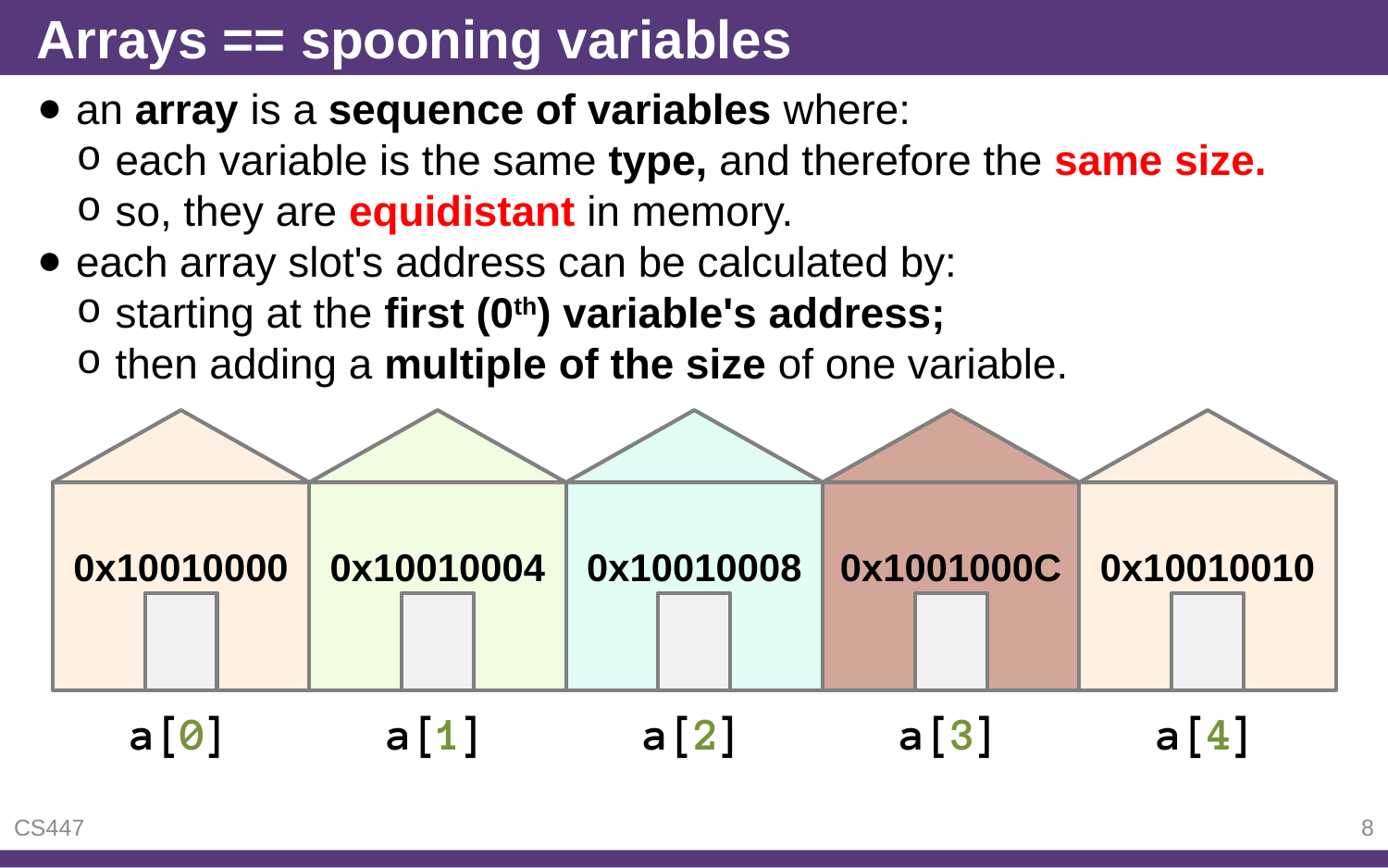

# Arrays == spooning variables
an array is a sequence of variables where:
each variable is the same type, and therefore the same size.
so, they are equidistant in memory.
each array slot's address can be calculated by:
starting at the first (0th) variable's address;
then adding a multiple of the size of one variable.

0x10010010
0x1001000C
0x10010000
0x10010008
0x10010004
a[0]
a[1]
a[2]
a[3]
a[4]
CS447
8